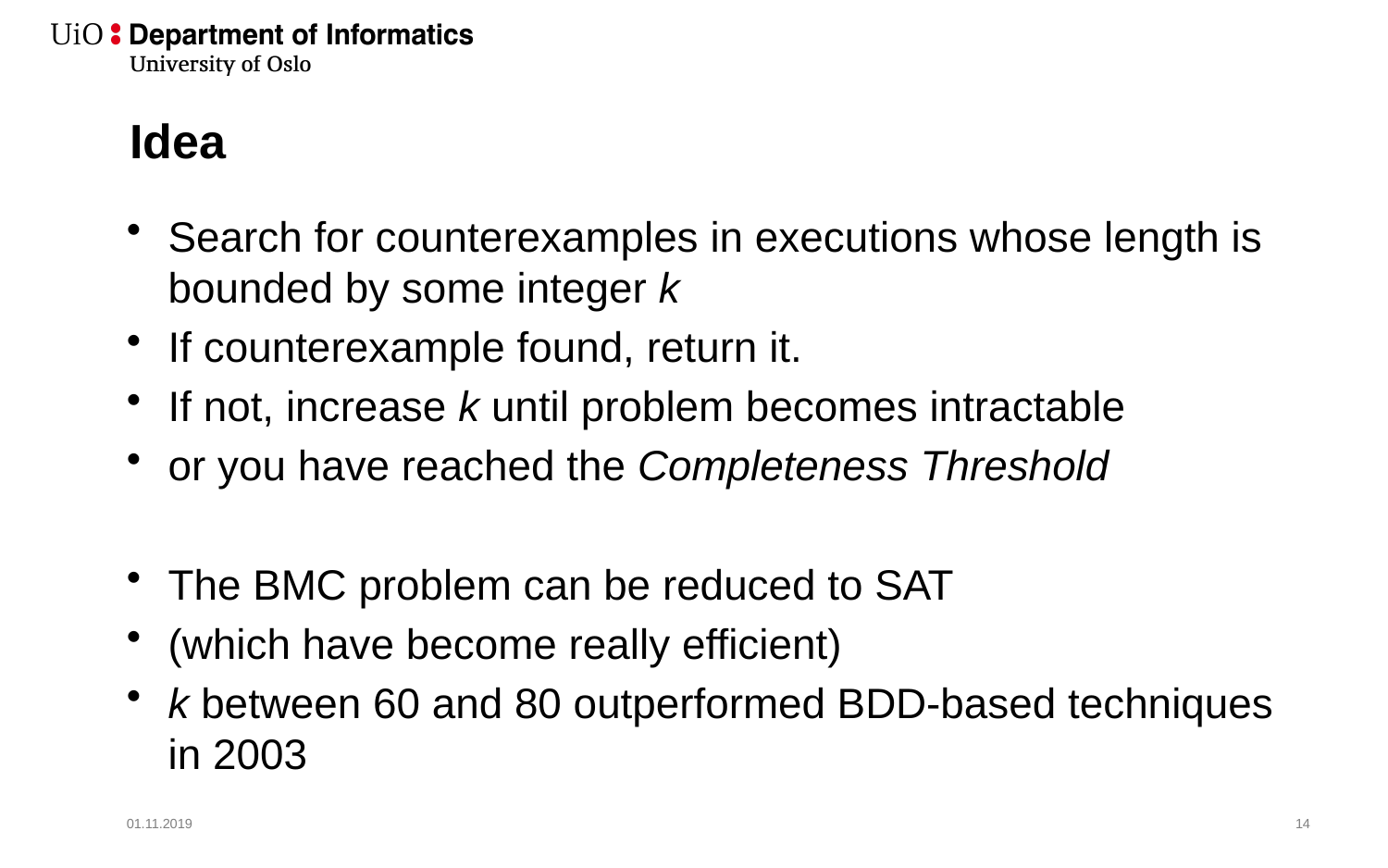

# Idea
Search for counterexamples in executions whose length is bounded by some integer k
If counterexample found, return it.
If not, increase k until problem becomes intractable
or you have reached the Completeness Threshold

The BMC problem can be reduced to SAT
(which have become really efficient)
k between 60 and 80 outperformed BDD-based techniques in 2003
01.11.2019
14